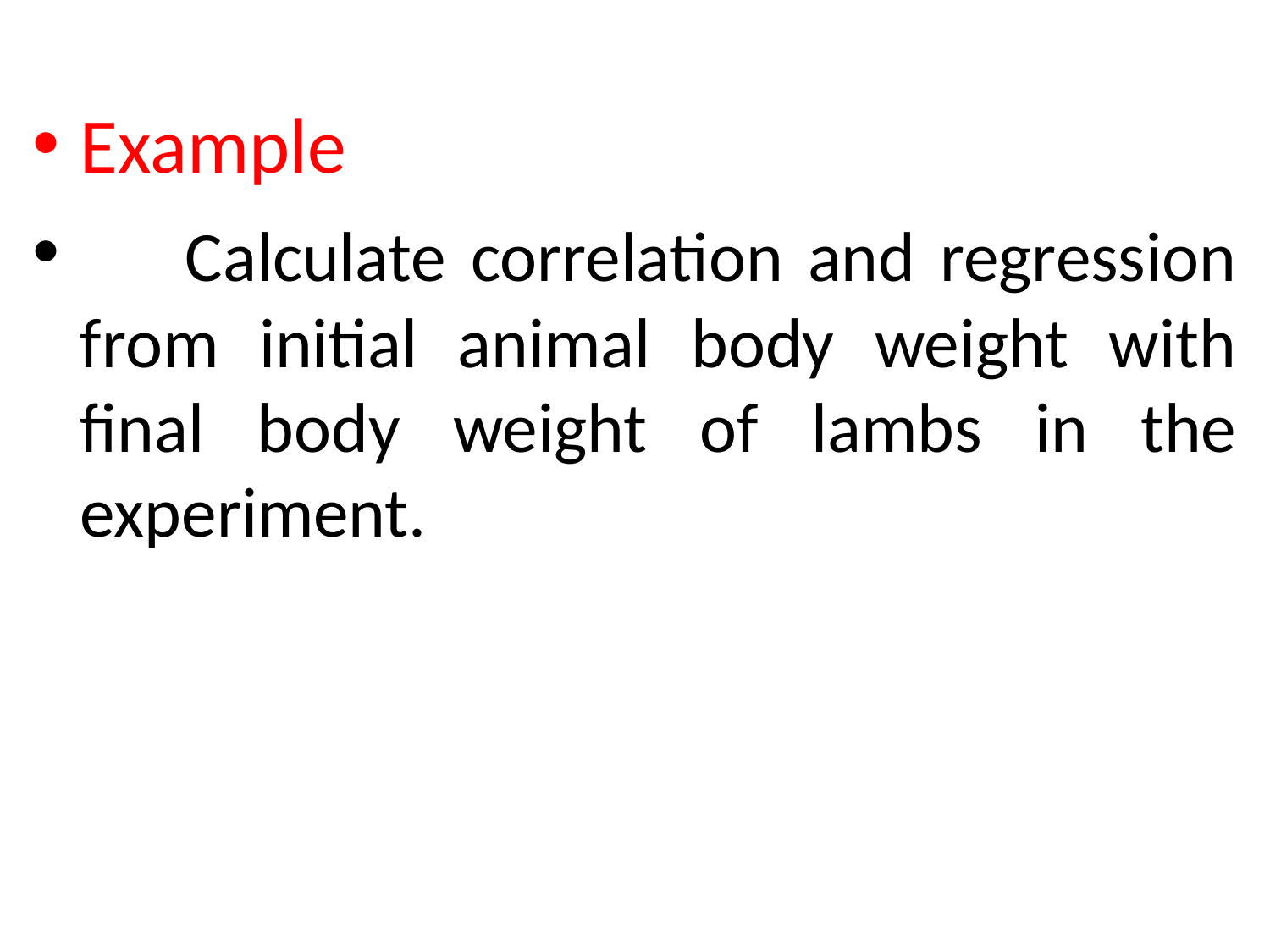

Example
    Calculate correlation and regression from initial animal body weight with final body weight of lambs in the experiment.